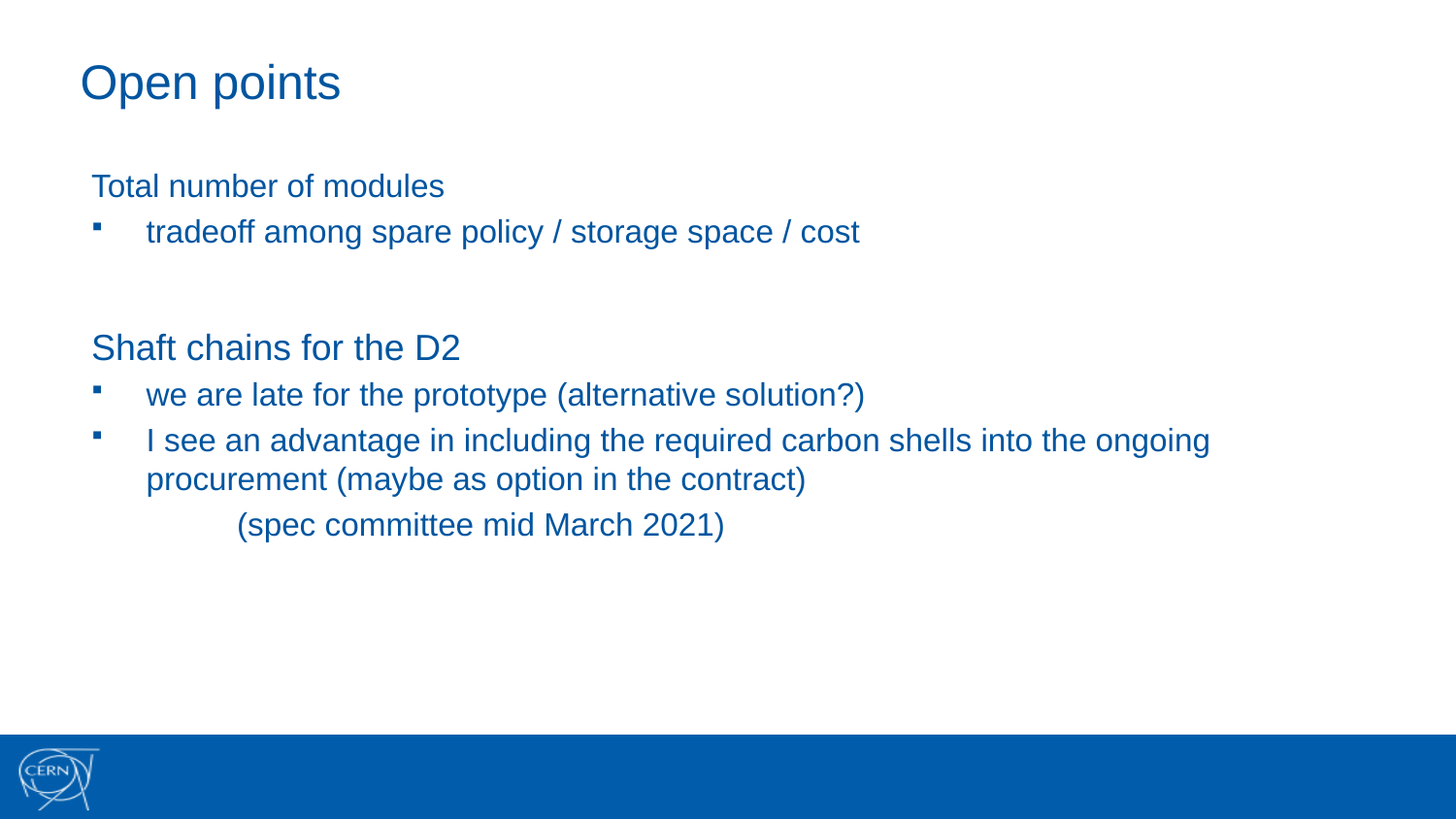

# Open points
Total number of modules
tradeoff among spare policy / storage space / cost

Shaft chains for the D2
we are late for the prototype (alternative solution?)
I see an advantage in including the required carbon shells into the ongoing procurement (maybe as option in the contract)
	(spec committee mid March 2021)